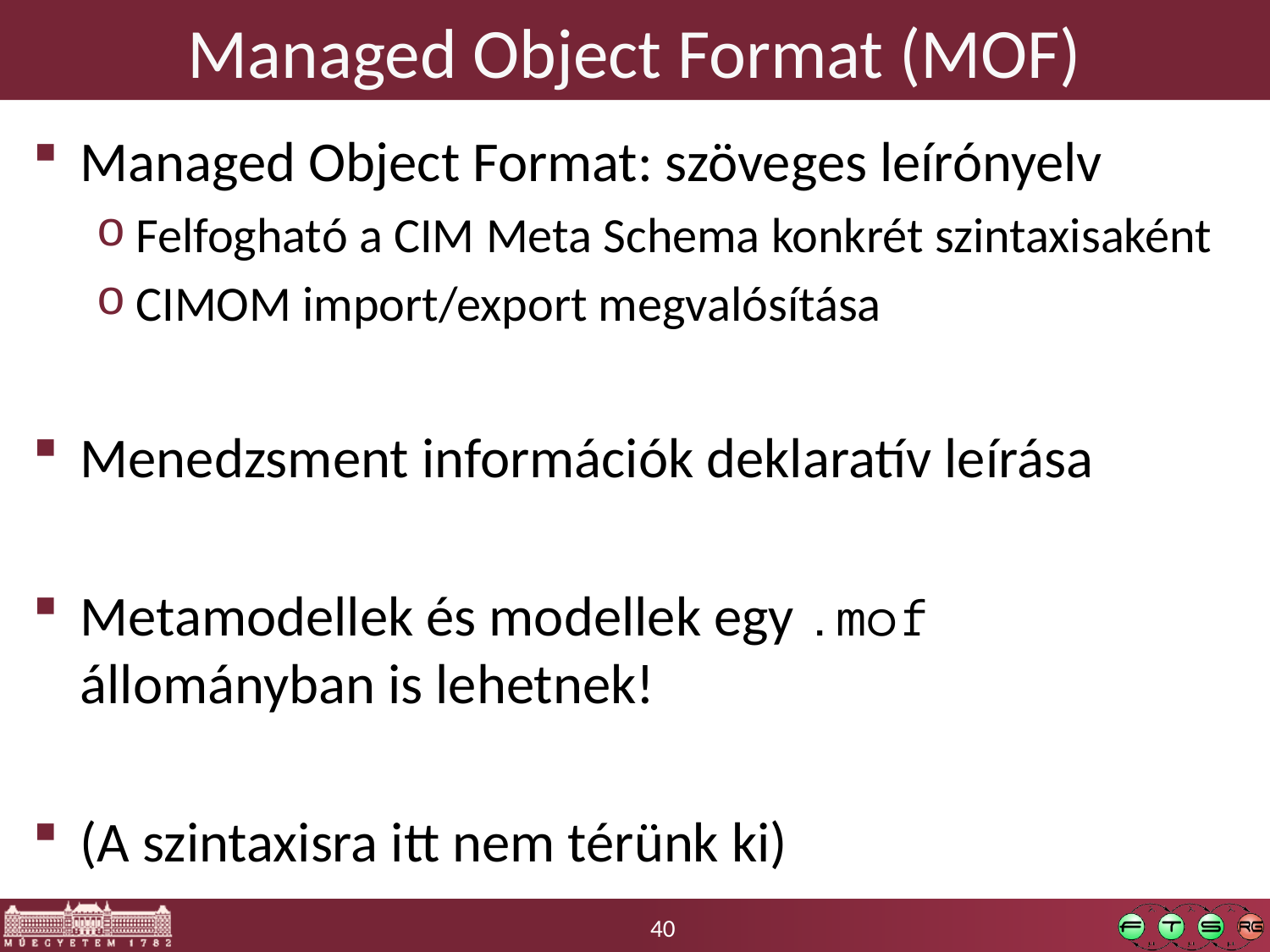

# Managed Object Format (MOF)
Managed Object Format: szöveges leírónyelv
Felfogható a CIM Meta Schema konkrét szintaxisaként
CIMOM import/export megvalósítása

Menedzsment információk deklaratív leírása

Metamodellek és modellek egy .mof
állományban is lehetnek!

(A szintaxisra itt nem térünk ki)